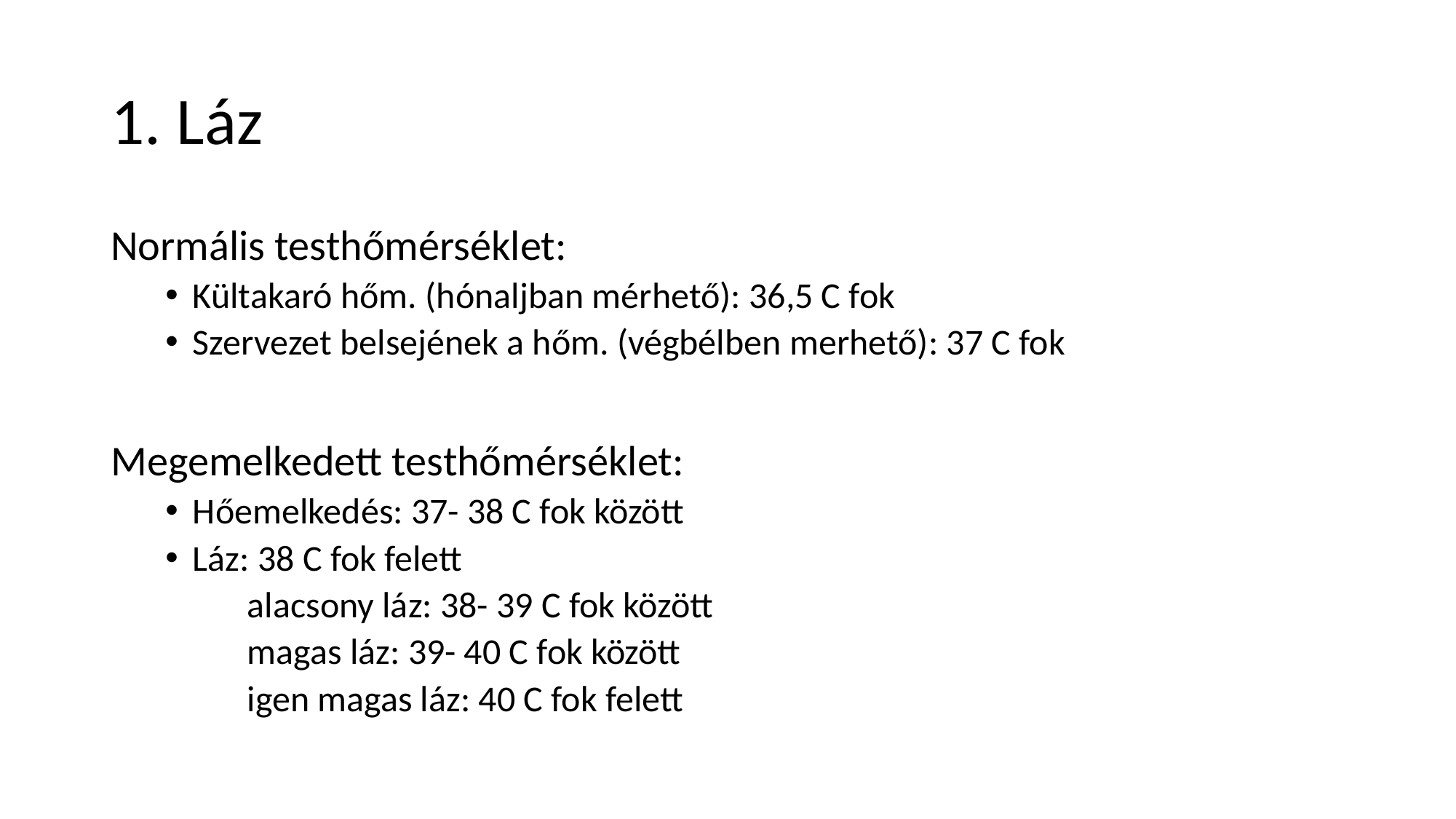

# 1. Láz
Normális testhőmérséklet:
Kültakaró hőm. (hónaljban mérhető): 36,5 C fok
Szervezet belsejének a hőm. (végbélben merhető): 37 C fok

Megemelkedett testhőmérséklet:
Hőemelkedés: 37- 38 C fok között
Láz: 38 C fok felett
          alacsony láz: 38- 39 C fok között
          magas láz: 39- 40 C fok között
          igen magas láz: 40 C fok felett